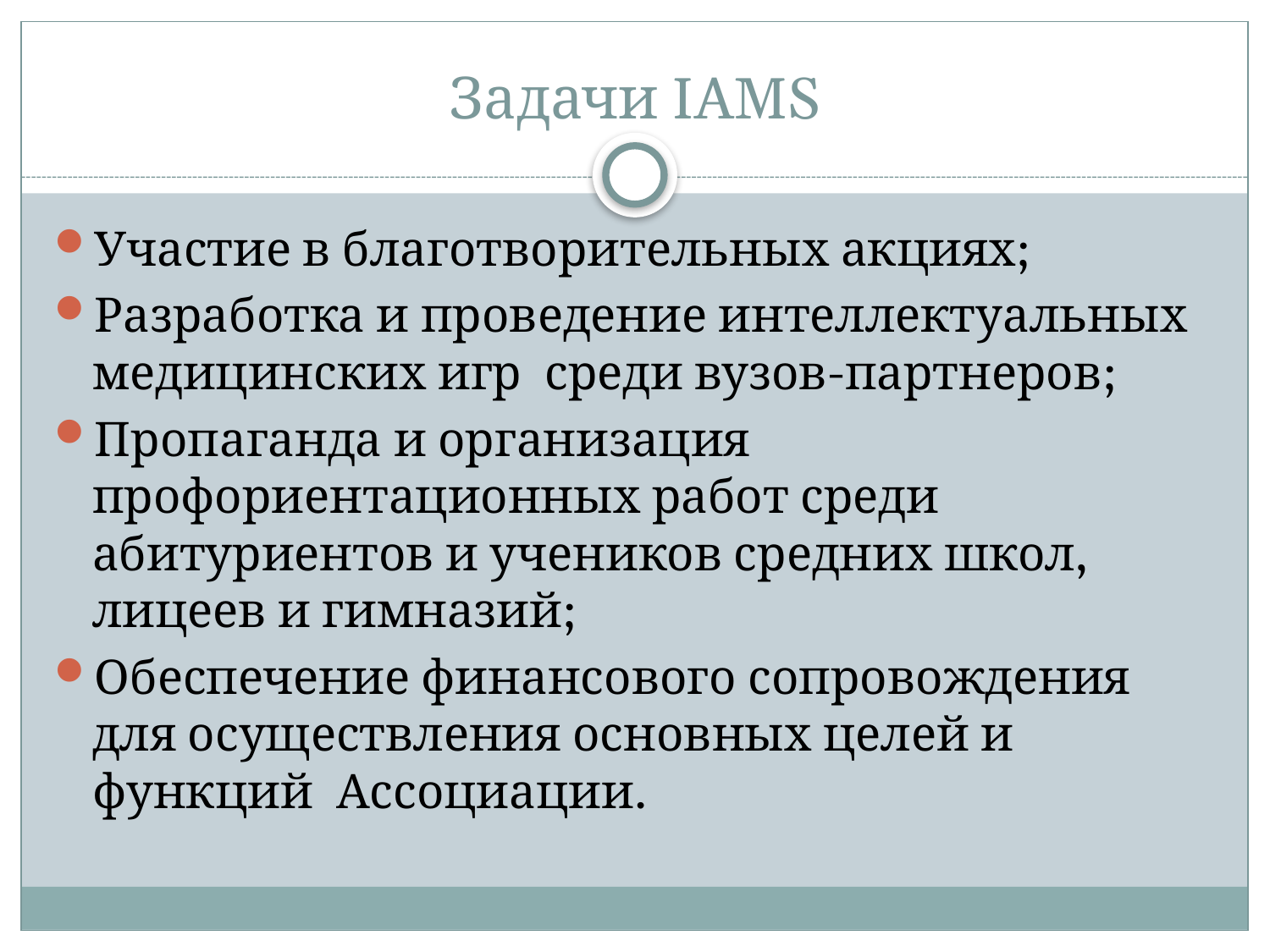

# Задачи IAMS
Участие в благотворительных акциях;
Разработка и проведение интеллектуальных  медицинских игр  среди вузов-партнеров;
Пропаганда и организация профориентационных работ среди абитуриентов и учеников средних школ, лицеев и гимназий;
Обеспечение финансового сопровождения для осуществления основных целей и функций  Ассоциации.